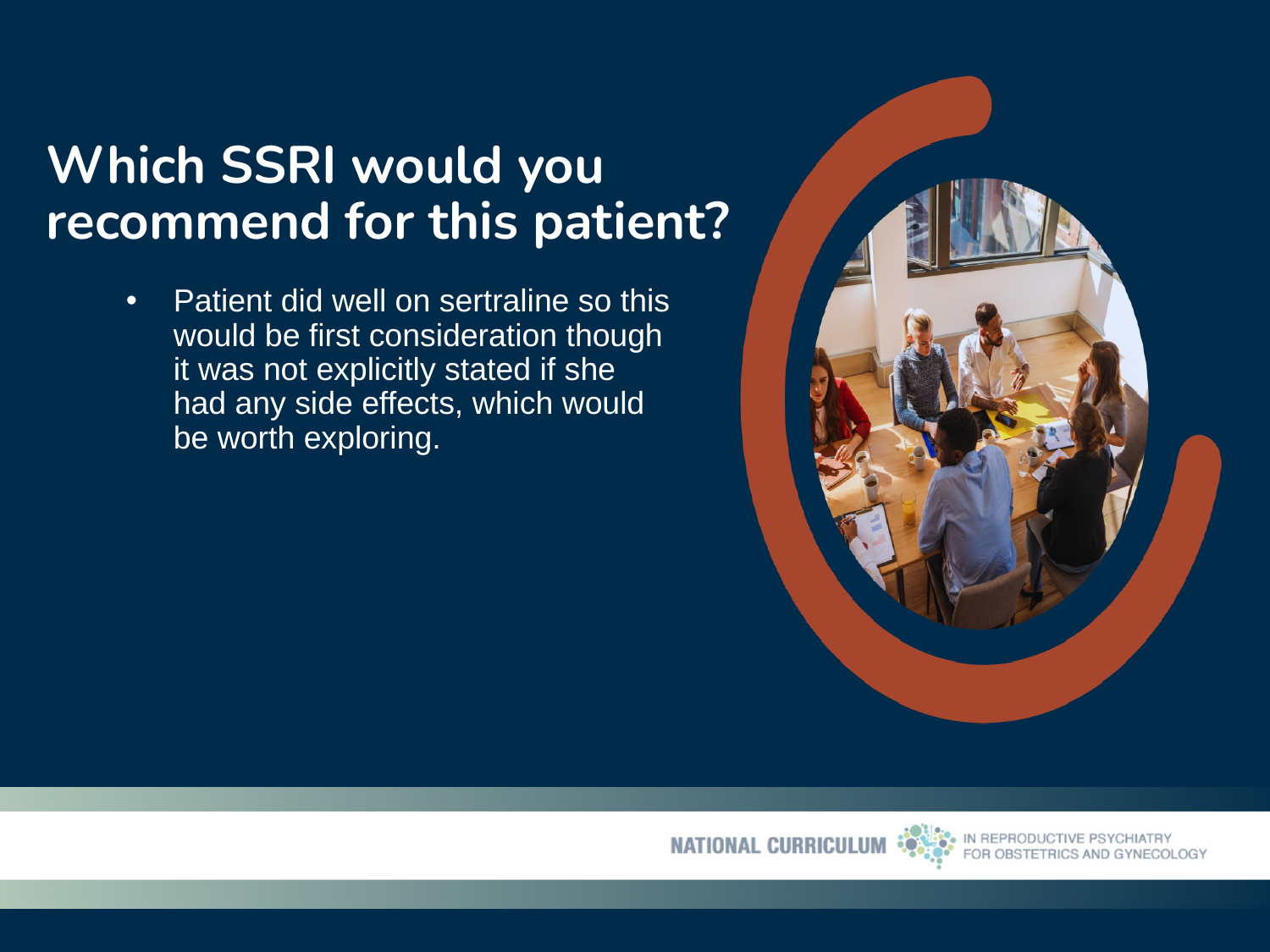

# Which SSRI would you recommend for this patient?
Patient did well on sertraline so this would be first consideration though it was not explicitly stated if she had any side effects, which would be worth exploring.